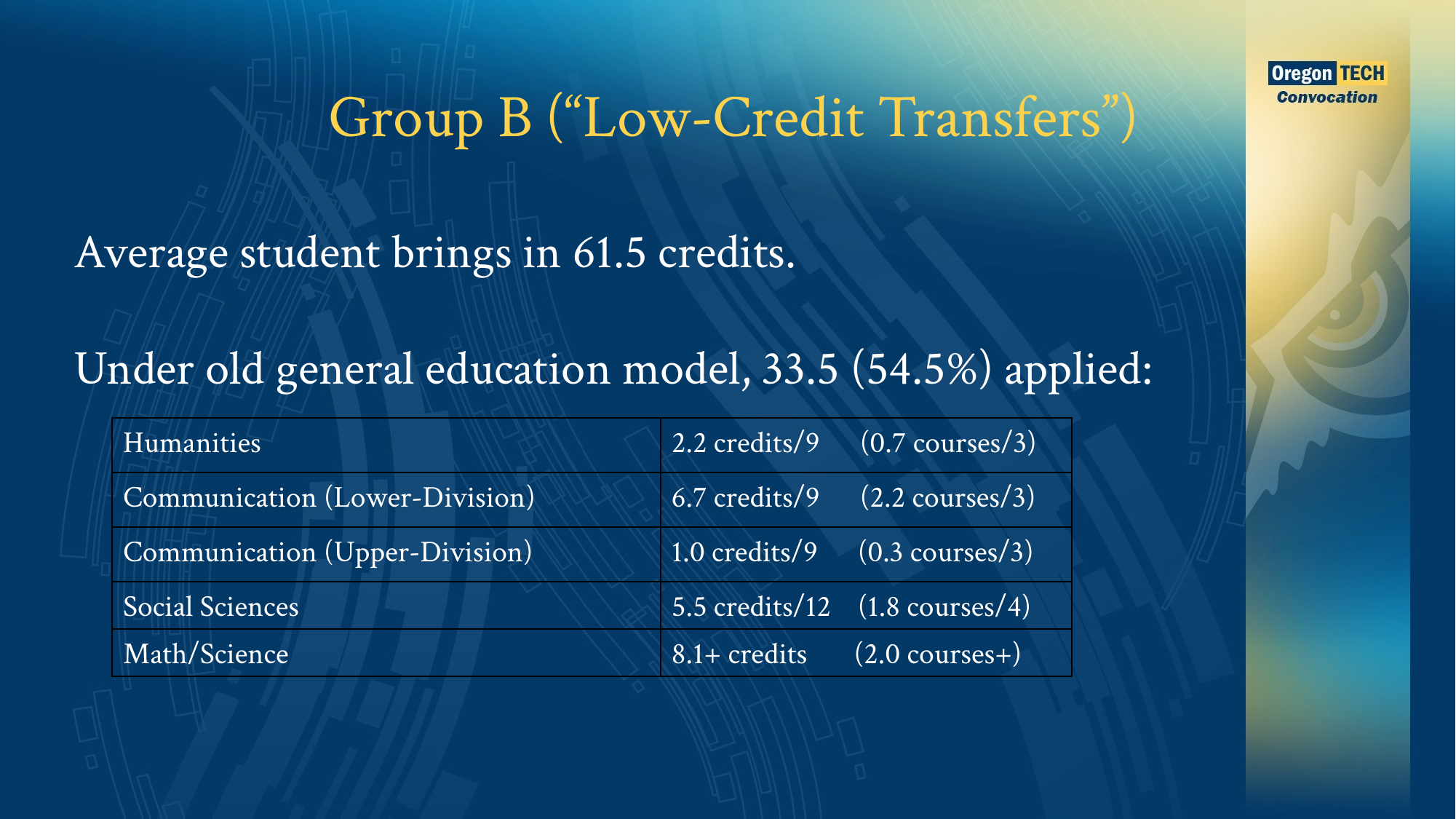

Group B (“Low-Credit Transfers”)
Average student brings in 61.5 credits.

Under old general education model, 33.5 (54.5%) applied:

| Humanities | 2.2 credits/9 (0.7 courses/3) |
| --- | --- |
| Communication (Lower-Division) | 6.7 credits/9 (2.2 courses/3) |
| Communication (Upper-Division) | 1.0 credits/9 (0.3 courses/3) |
| Social Sciences | 5.5 credits/12 (1.8 courses/4) |
| Math/Science | 8.1+ credits (2.0 courses+) |